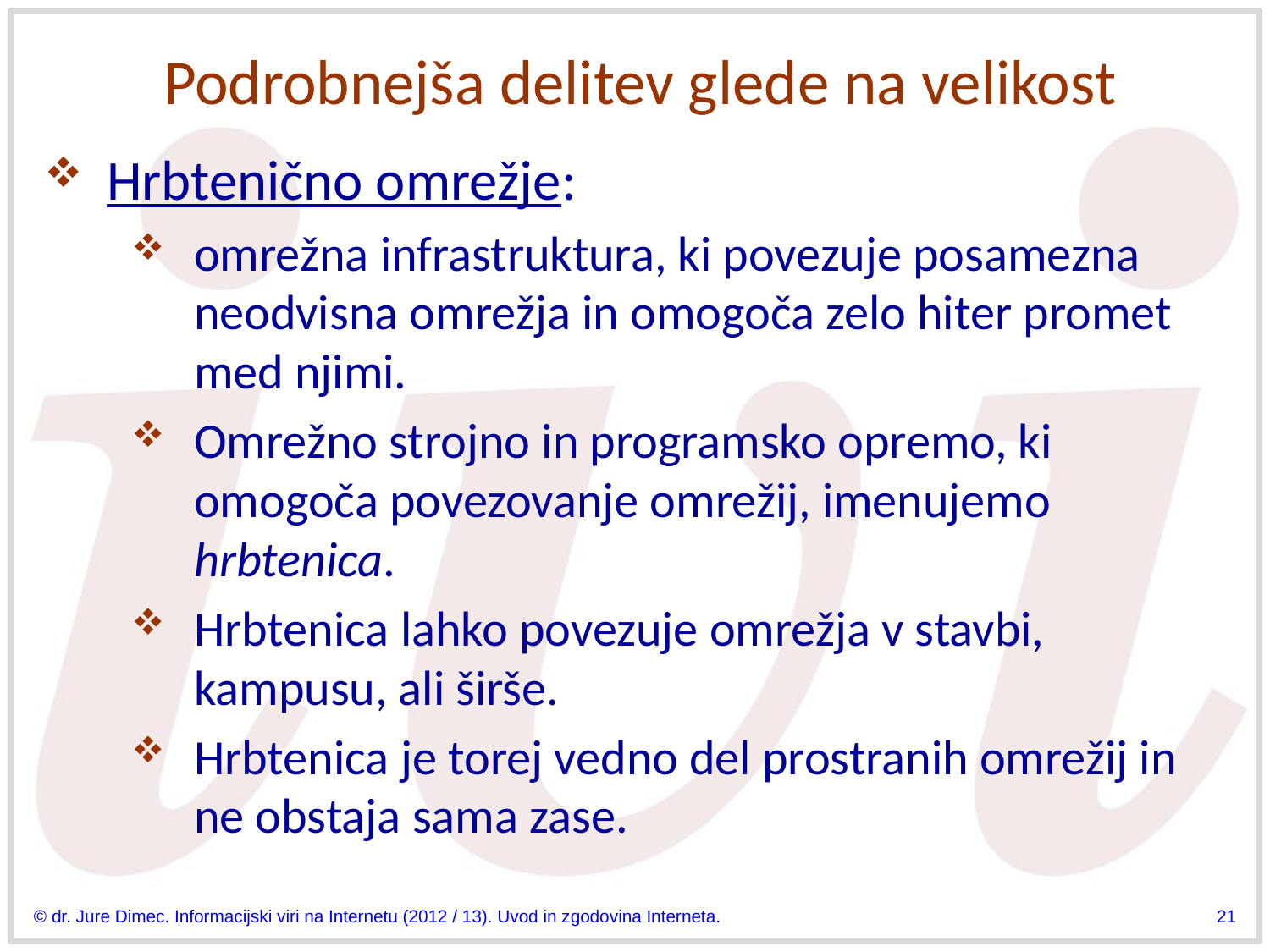

# Podrobnejša delitev glede na velikost
Hrbtenično omrežje:
omrežna infrastruktura, ki povezuje posamezna neodvisna omrežja in omogoča zelo hiter promet med njimi.
Omrežno strojno in programsko opremo, ki omogoča povezovanje omrežij, imenujemo hrbtenica.
Hrbtenica lahko povezuje omrežja v stavbi, kampusu, ali širše.
Hrbtenica je torej vedno del prostranih omrežij in ne obstaja sama zase.
© dr. Jure Dimec. Informacijski viri na Internetu (2012 / 13). Uvod in zgodovina Interneta.
21